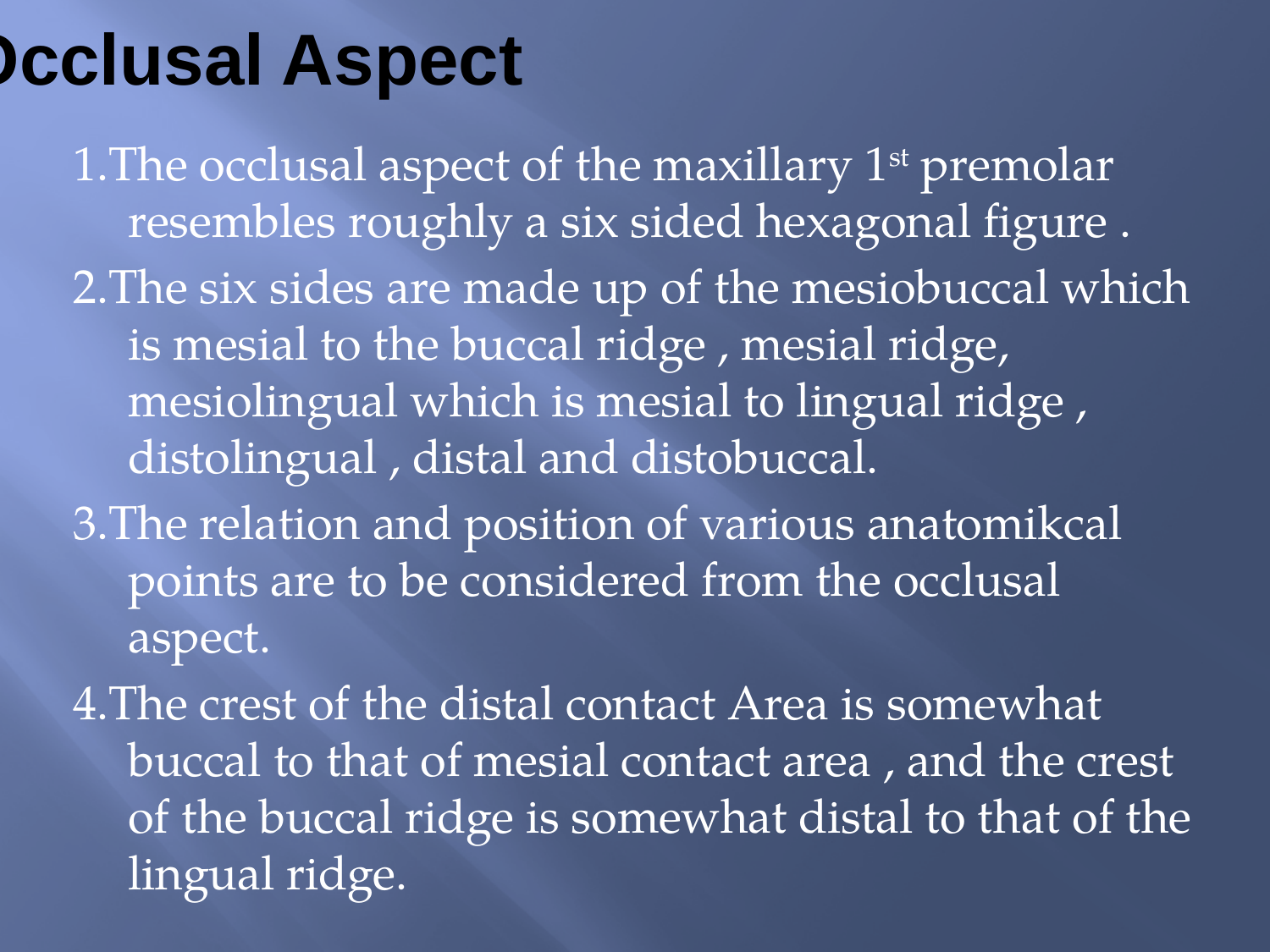

# Occlusal Aspect
1.The occlusal aspect of the maxillary 1st premolar resembles roughly a six sided hexagonal figure .
2.The six sides are made up of the mesiobuccal which is mesial to the buccal ridge , mesial ridge, mesiolingual which is mesial to lingual ridge , distolingual , distal and distobuccal.
3.The relation and position of various anatomikcal points are to be considered from the occlusal aspect.
4.The crest of the distal contact Area is somewhat buccal to that of mesial contact area , and the crest of the buccal ridge is somewhat distal to that of the lingual ridge.